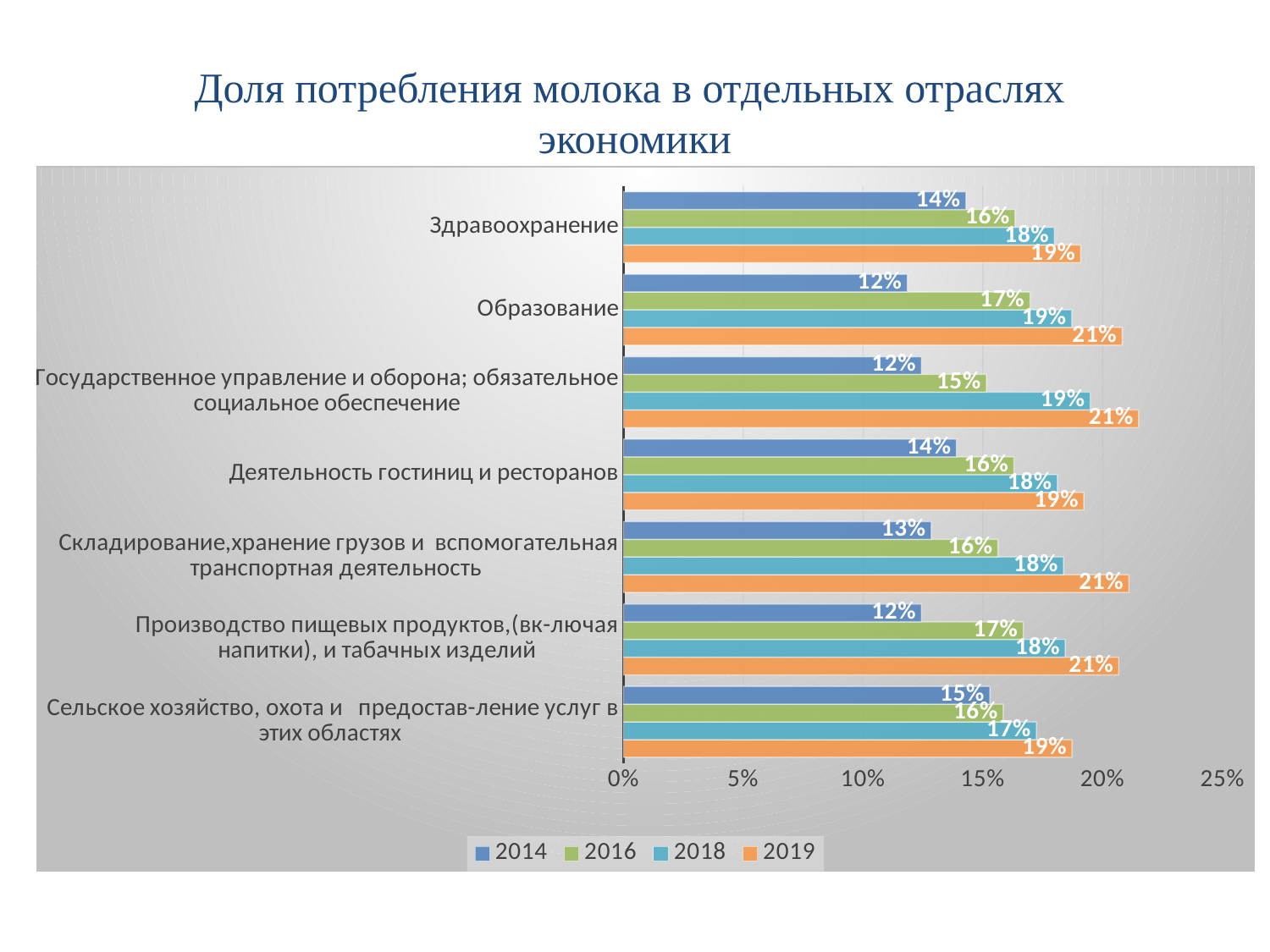

# Доля потребления молока в отдельных отраслях экономики

### Chart

| Category | 2019 | 2018 | 2016 | 2014 |
|---|---|---|---|---|
| Сельское хозяйство, охота и   предостав-ление услуг в этих областях  | 0.18722938925093466 | 0.17234416152245366 | 0.15849283180465237 | 0.15289868655027794 |
| Производство пищевых продуктов,(вк-лючая напитки), и табачных изделий | 0.20669872877980516 | 0.18432908428253664 | 0.16685023213674974 | 0.12436842395521443 |
| Складирование,хранение грузов и  вспомогательная транспортная деятельность  | 0.21091364046307157 | 0.18364455626597698 | 0.15629910009791056 | 0.12839329677203998 |
| Деятельность гостиниц и ресторанов | 0.19212134342866896 | 0.18103347451208968 | 0.1629627215225065 | 0.13896744580212095 |
| Государственное управление и оборона; обязательное социальное обеспечение | 0.2149724289078044 | 0.19478355053774996 | 0.15143932499399085 | 0.12433833217481789 |
| Образование | 0.20816230690653503 | 0.18709625502419844 | 0.169658015206664 | 0.11848010228256098 |
| Здравоохранение | 0.19079041399626365 | 0.17982168221793016 | 0.16344953460045458 | 0.14290213518405384 |